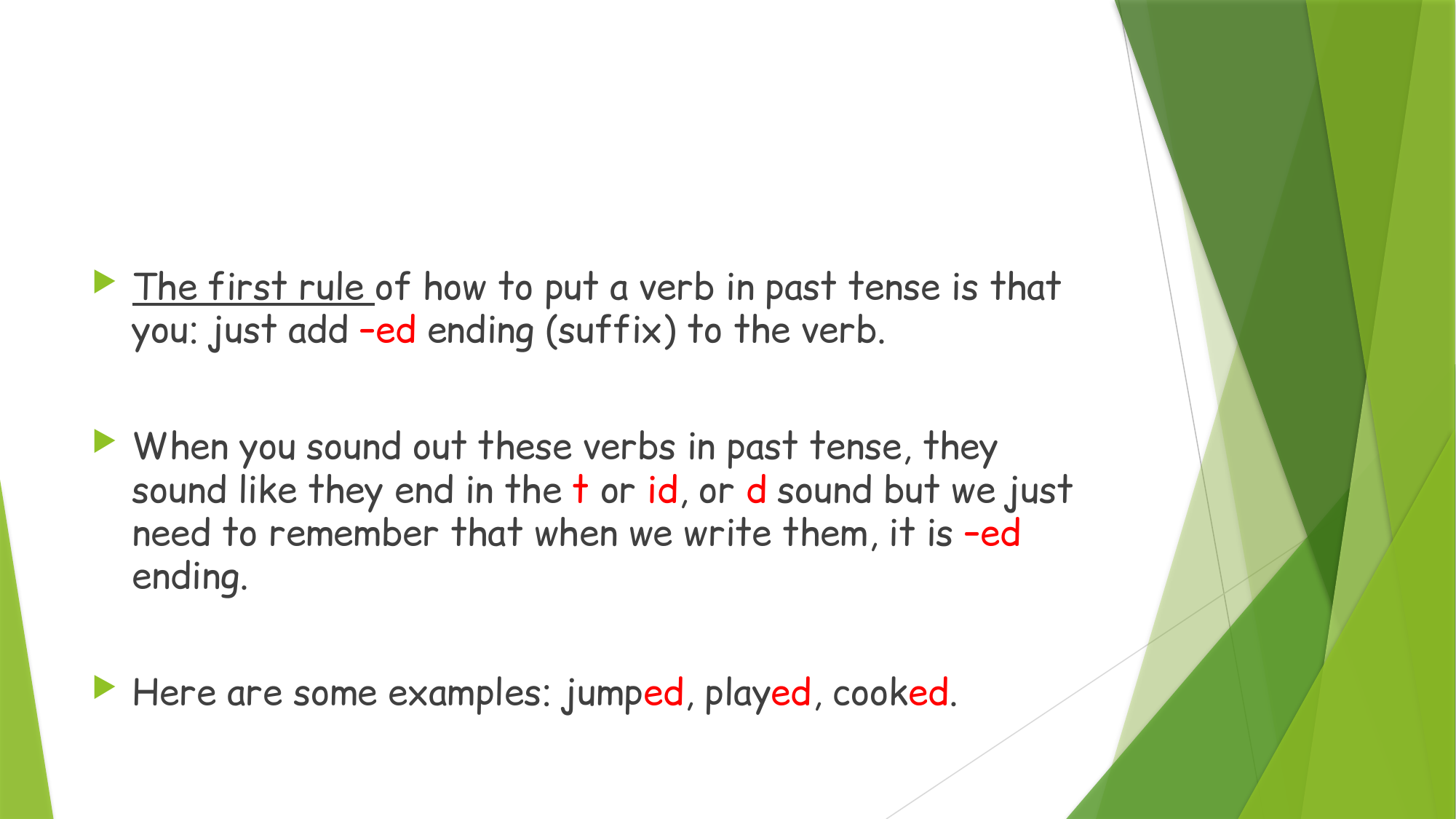

The first rule of how to put a verb in past tense is that you: just add –ed ending (suffix) to the verb.

When you sound out these verbs in past tense, they sound like they end in the t or id, or d sound but we just need to remember that when we write them, it is –ed ending.

Here are some examples: jumped, played, cooked.